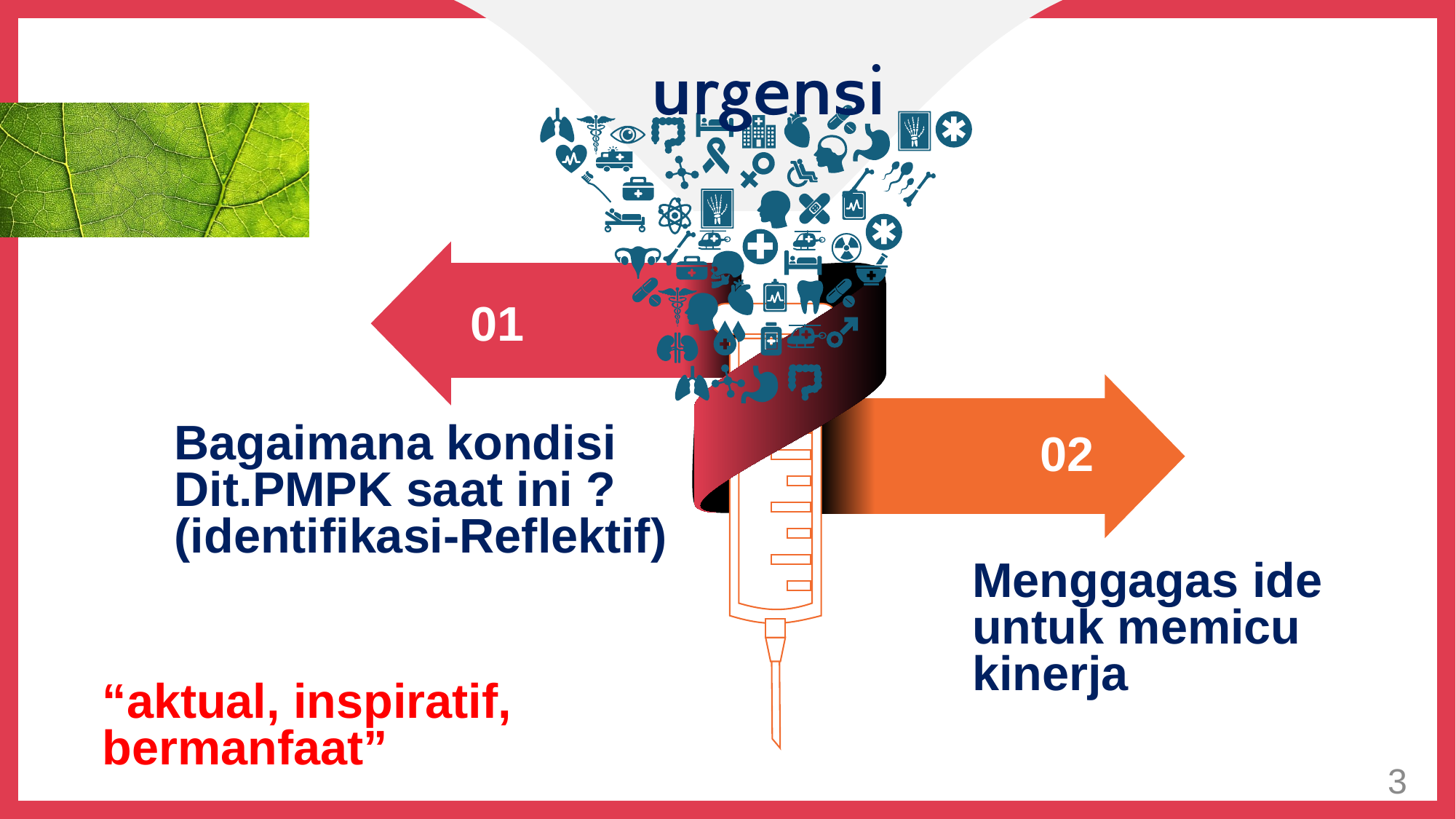

urgensi

01

Your Content Here

Bagaimana kondisi  Dit.PMPK saat ini ?
(identifikasi-Reflektif)
02
Menggagas ide untuk memicu kinerja
“aktual, inspiratif, bermanfaat”
3